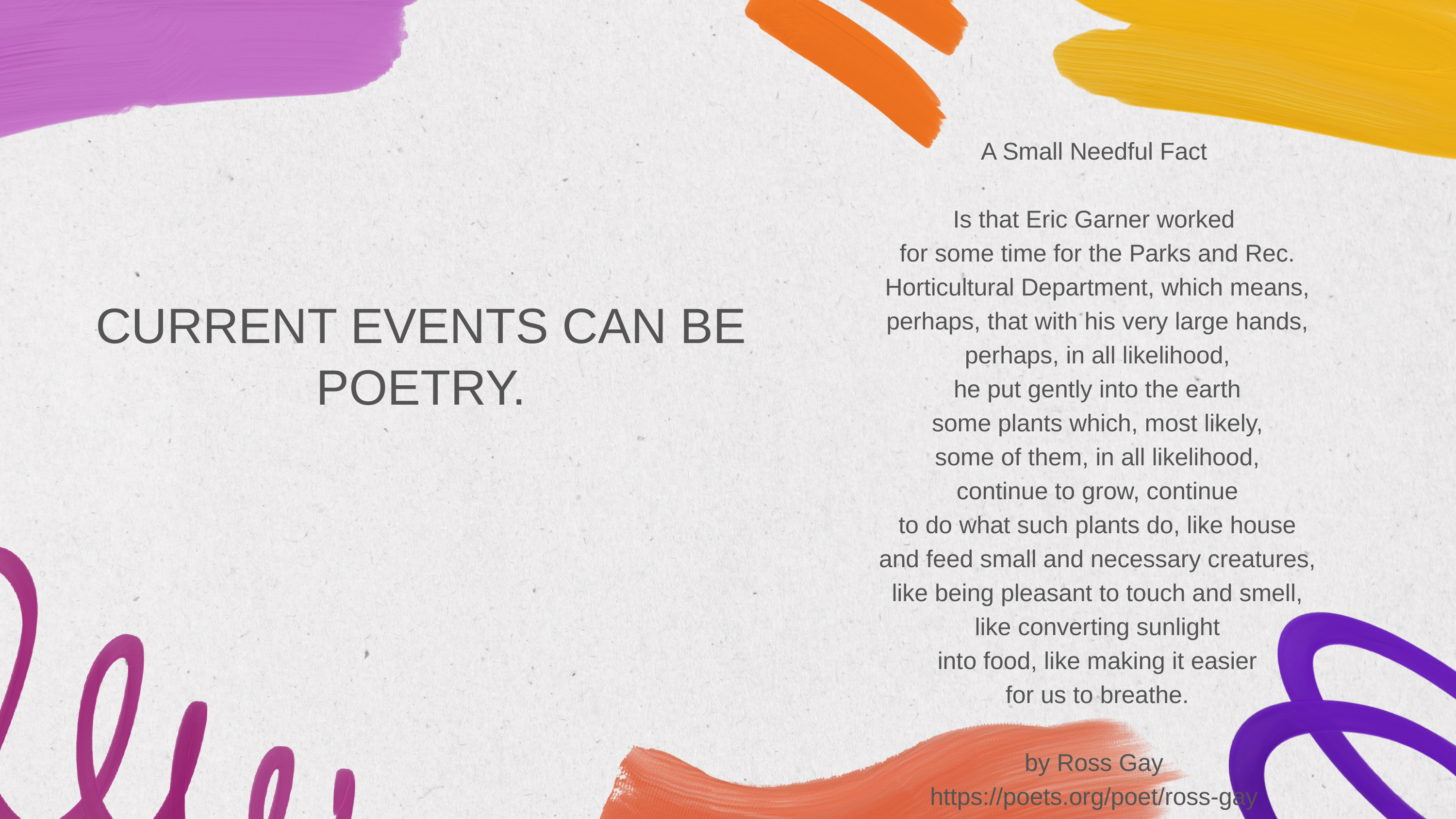

A Small Needful Fact

Is that Eric Garner worked
 for some time for the Parks and Rec.
 Horticultural Department, which means,
 perhaps, that with his very large hands,
 perhaps, in all likelihood,
 he put gently into the earth
 some plants which, most likely,
 some of them, in all likelihood,
 continue to grow, continue
 to do what such plants do, like house
 and feed small and necessary creatures,
 like being pleasant to touch and smell,
 like converting sunlight
 into food, like making it easier
 for us to breathe.

by Ross Gay
https://poets.org/poet/ross-gay

CURRENT EVENTS CAN BE POETRY.